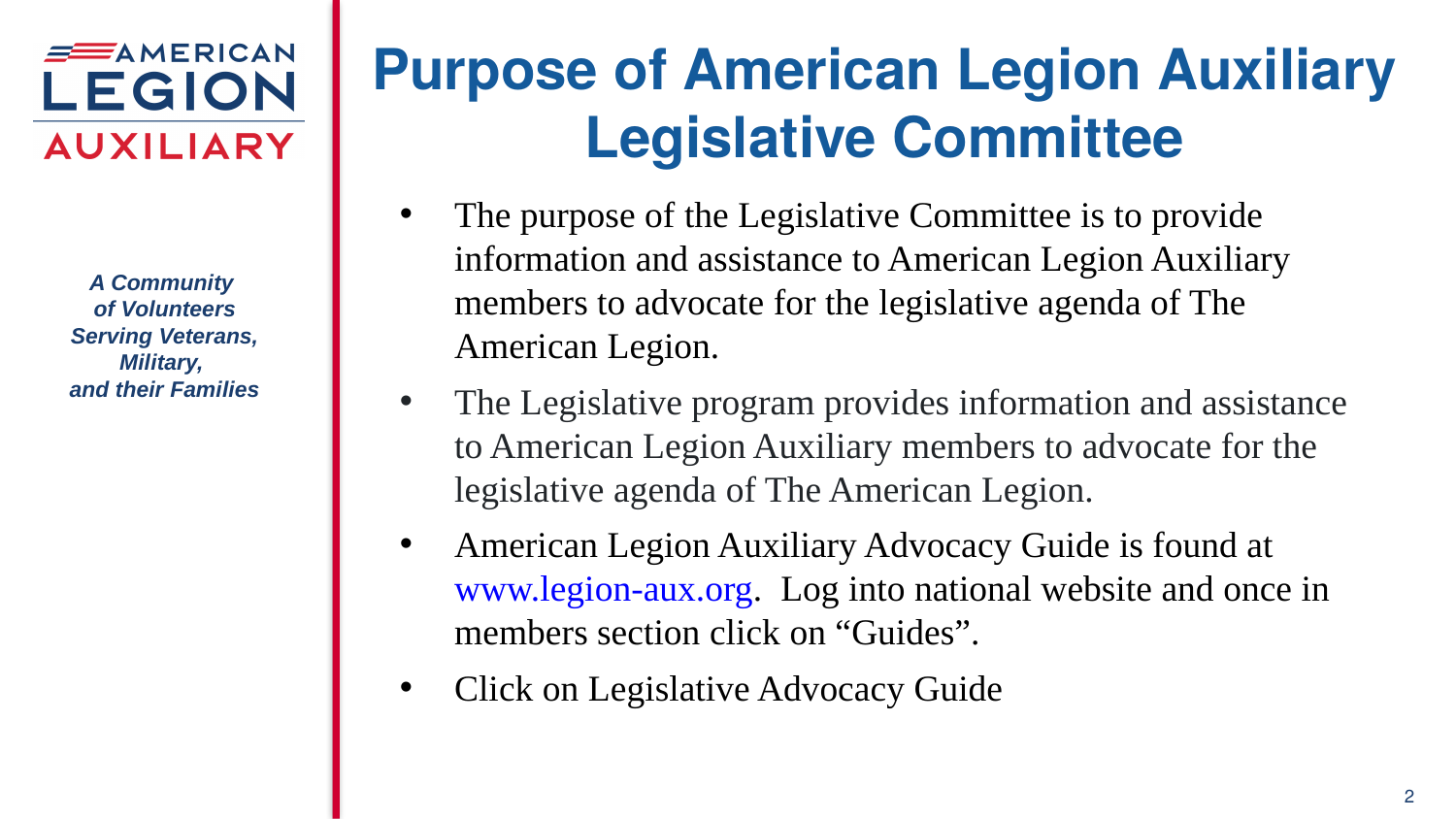

Purpose of American Legion Auxiliary Legislative Committee
The purpose of the Legislative Committee is to provide information and assistance to American Legion Auxiliary members to advocate for the legislative agenda of The American Legion.

The Legislative program provides information and assistance to American Legion Auxiliary members to advocate for the legislative agenda of The American Legion.

American Legion Auxiliary Advocacy Guide is found at www.legion-aux.org.  Log into national website and once in members section click on “Guides”.

Click on Legislative Advocacy Guide